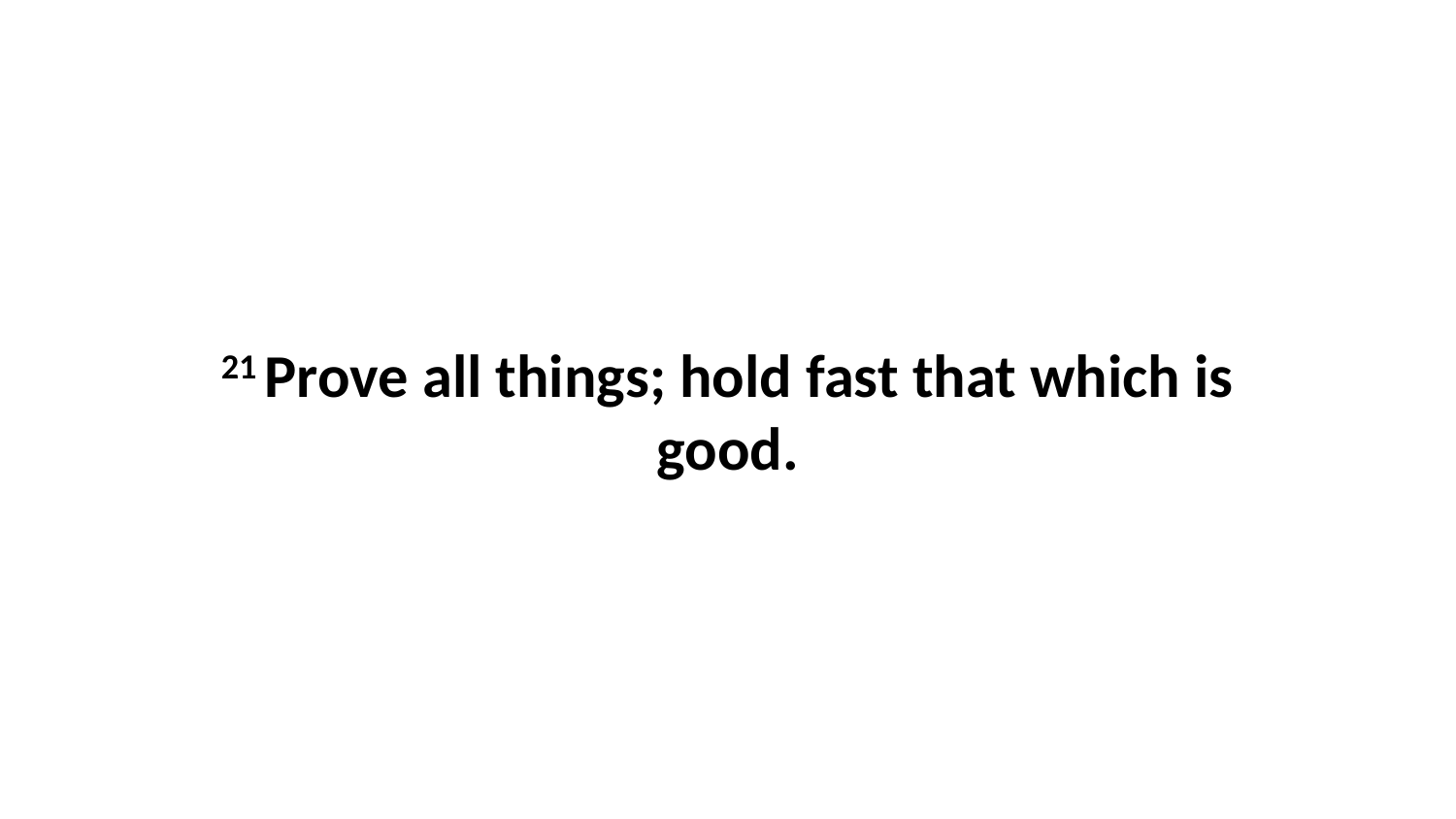

21 Prove all things; hold fast that which is good.